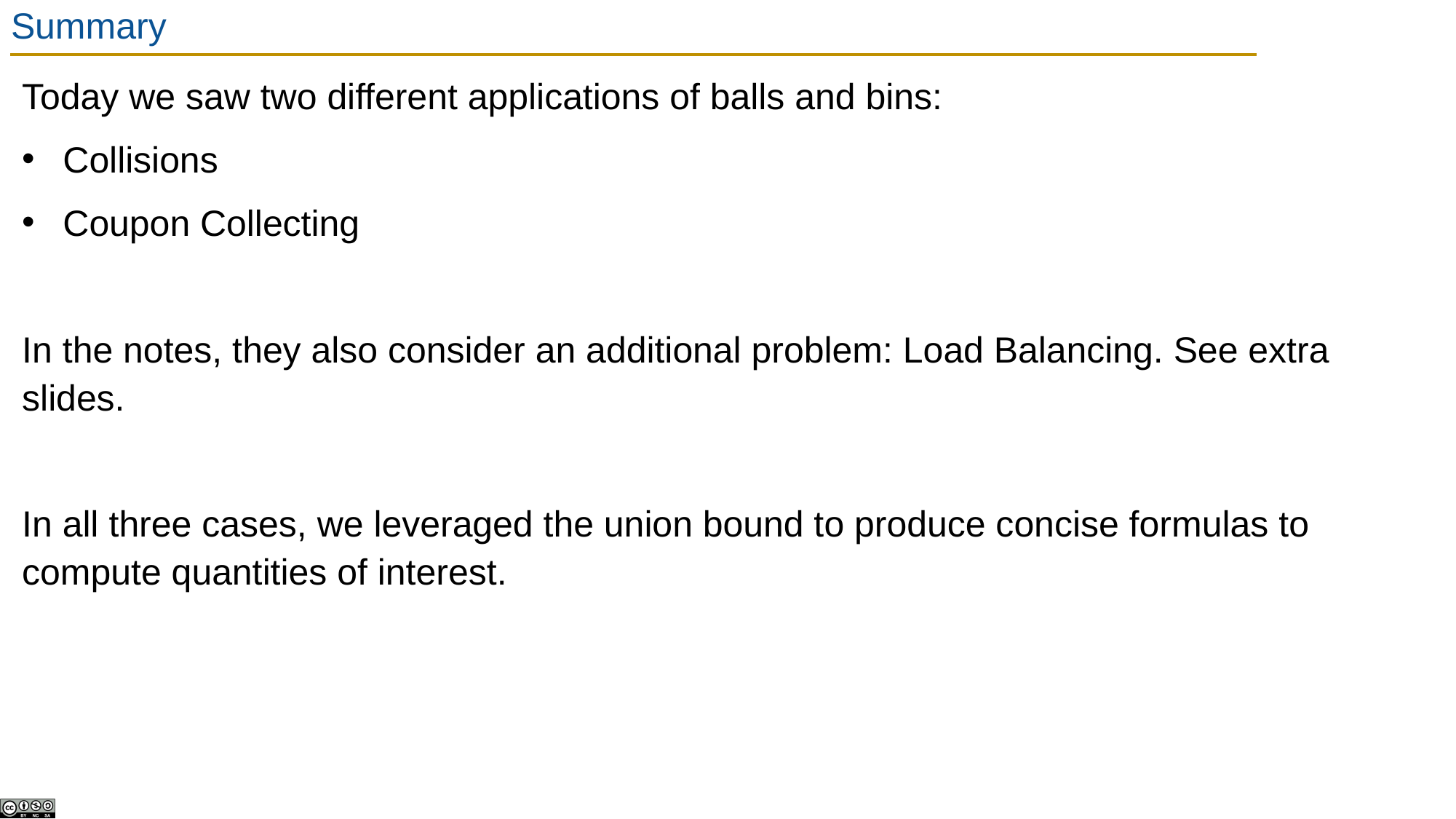

# Summary
Today we saw two different applications of balls and bins:
Collisions
Coupon Collecting

In the notes, they also consider an additional problem: Load Balancing. See extra slides.

In all three cases, we leveraged the union bound to produce concise formulas to compute quantities of interest.